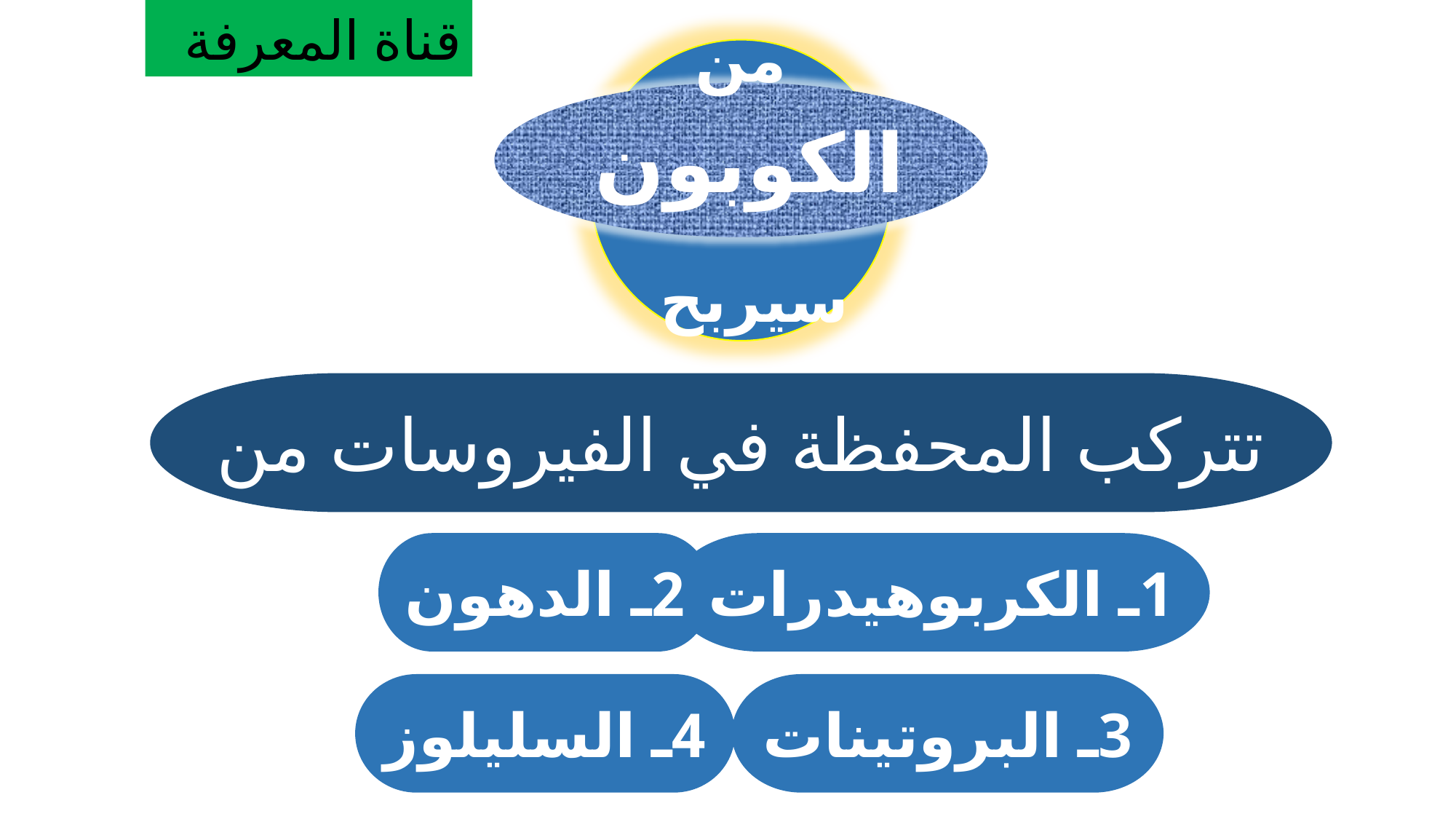

قناة المعرفة
من

الكوبون
سيربح
تتركب المحفظة في الفيروسات من
2ـ الدهون
1ـ الكربوهيدرات
4ـ السليلوز
3ـ البروتينات